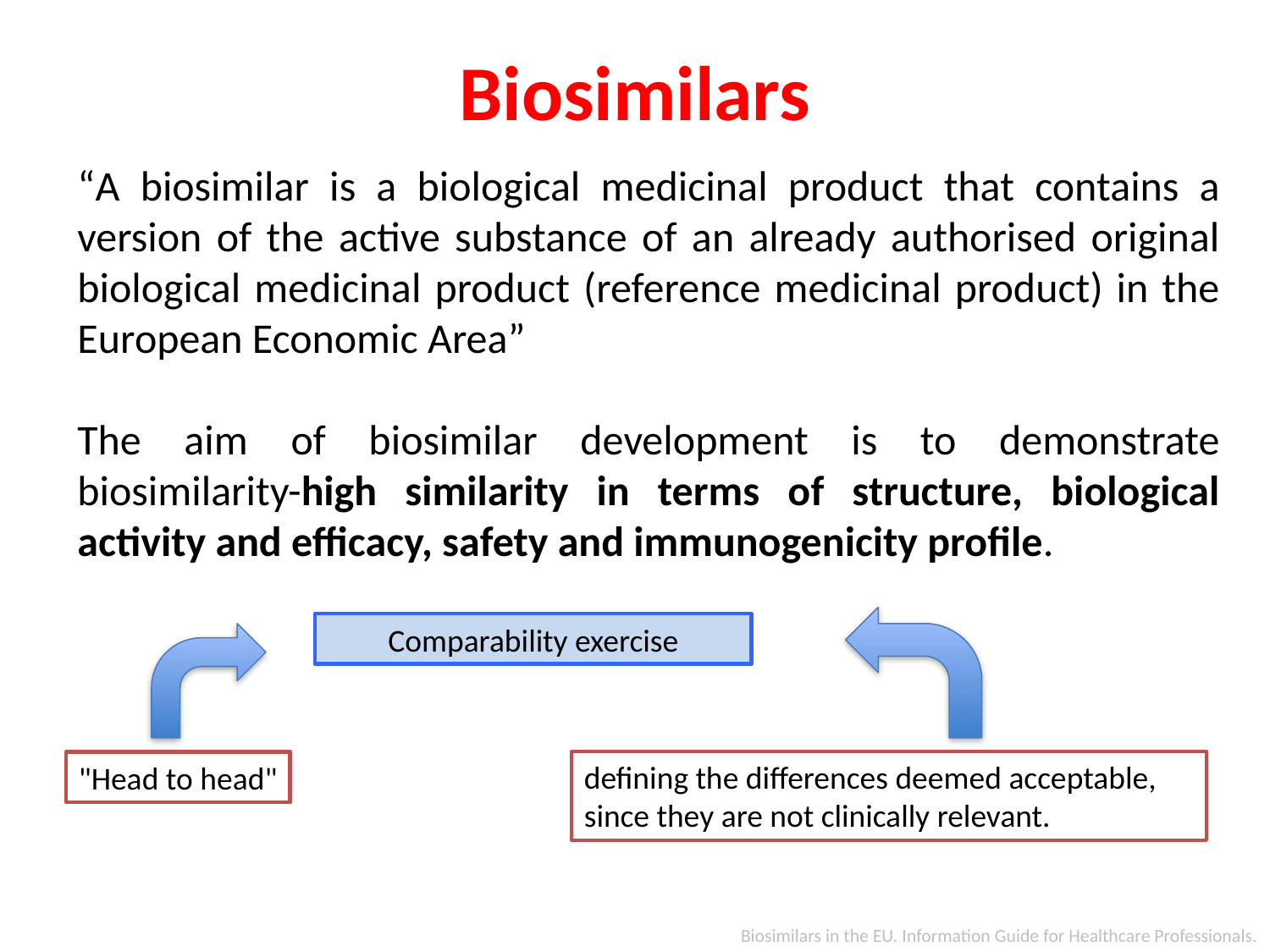

# Biosimilars
“A biosimilar is a biological medicinal product that contains a version of the active substance of an already authorised original biological medicinal product (reference medicinal product) in the European Economic Area”

The aim of biosimilar development is to demonstrate biosimilarity-high similarity in terms of structure, biological activity and efficacy, safety and immunogenicity profile.

Comparability exercise

defining the differences deemed acceptable, since they are not clinically relevant.
"Head to head"
Biosimilars in the EU. Information Guide for Healthcare Professionals.